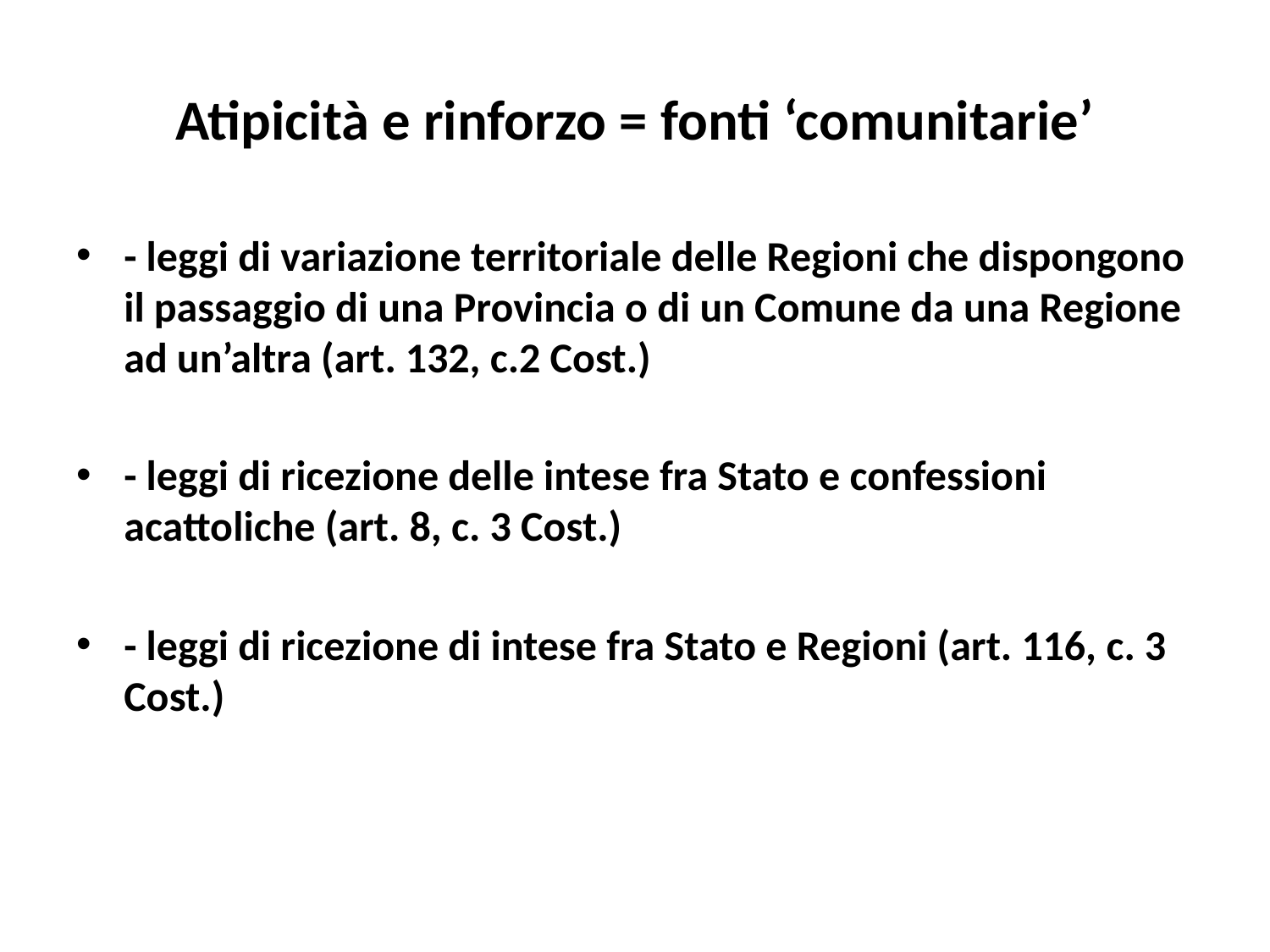

# Atipicità e rinforzo = fonti ‘comunitarie’
- leggi di variazione territoriale delle Regioni che dispongono il passaggio di una Provincia o di un Comune da una Regione ad un’altra (art. 132, c.2 Cost.)

- leggi di ricezione delle intese fra Stato e confessioni acattoliche (art. 8, c. 3 Cost.)

- leggi di ricezione di intese fra Stato e Regioni (art. 116, c. 3 Cost.)